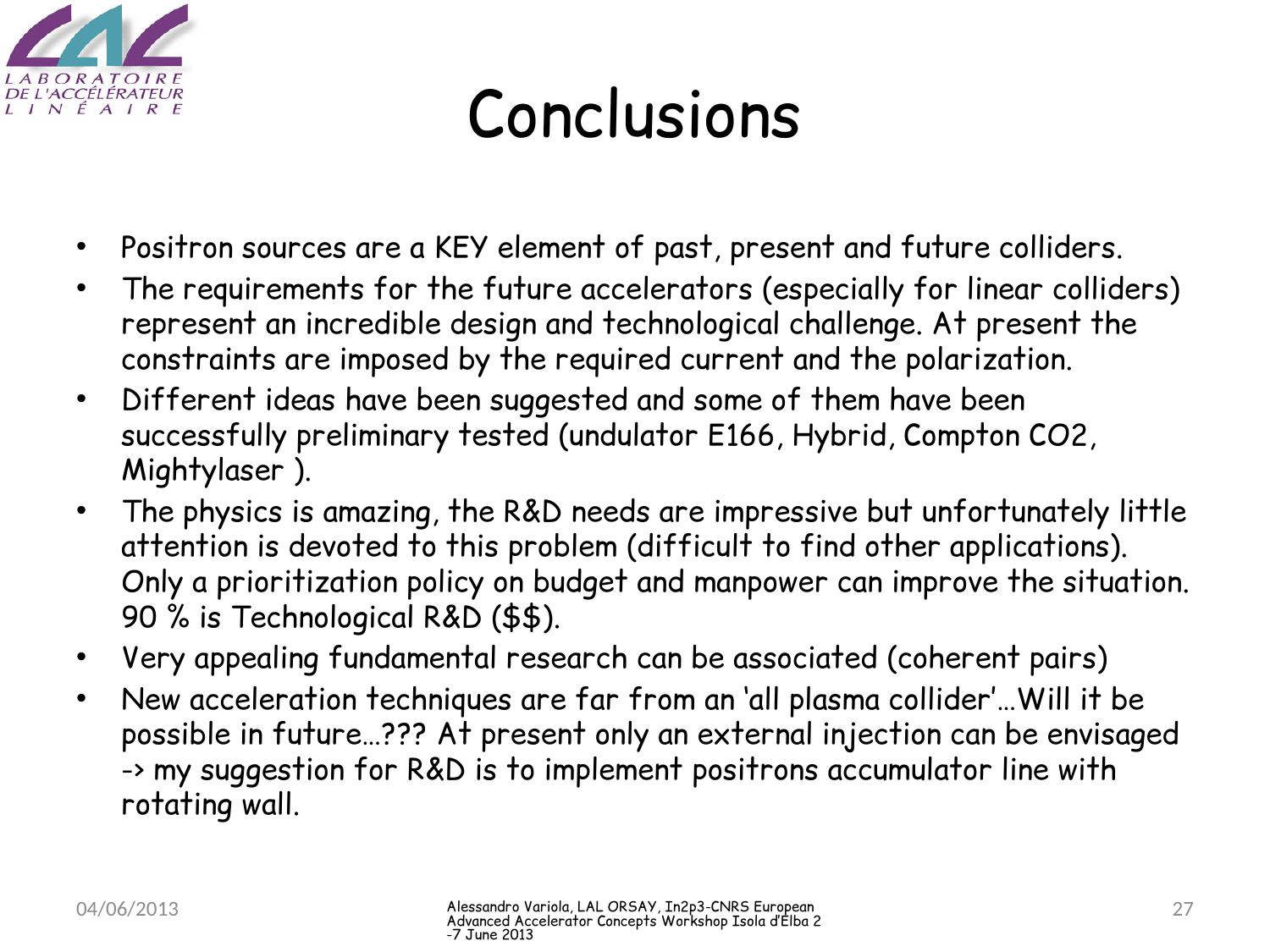

# Conclusions
Positron sources are a KEY element of past, present and future colliders.
The requirements for the future accelerators (especially for linear colliders) represent an incredible design and technological challenge. At present the constraints are imposed by the required current and the polarization.
Different ideas have been suggested and some of them have been successfully preliminary tested (undulator E166, Hybrid, Compton CO2, Mightylaser ).
The physics is amazing, the R&D needs are impressive but unfortunately little attention is devoted to this problem (difficult to find other applications). Only a prioritization policy on budget and manpower can improve the situation. 90 % is Technological R&D ($$).
Very appealing fundamental research can be associated (coherent pairs)
New acceleration techniques are far from an ‘all plasma collider’…Will it be possible in future…??? At present only an external injection can be envisaged -> my suggestion for R&D is to implement positrons accumulator line with rotating wall.
04/06/2013
Alessandro Variola, LAL ORSAY, In2p3-CNRS European Advanced Accelerator Concepts Workshop Isola d’Elba 2-7 June 2013
27